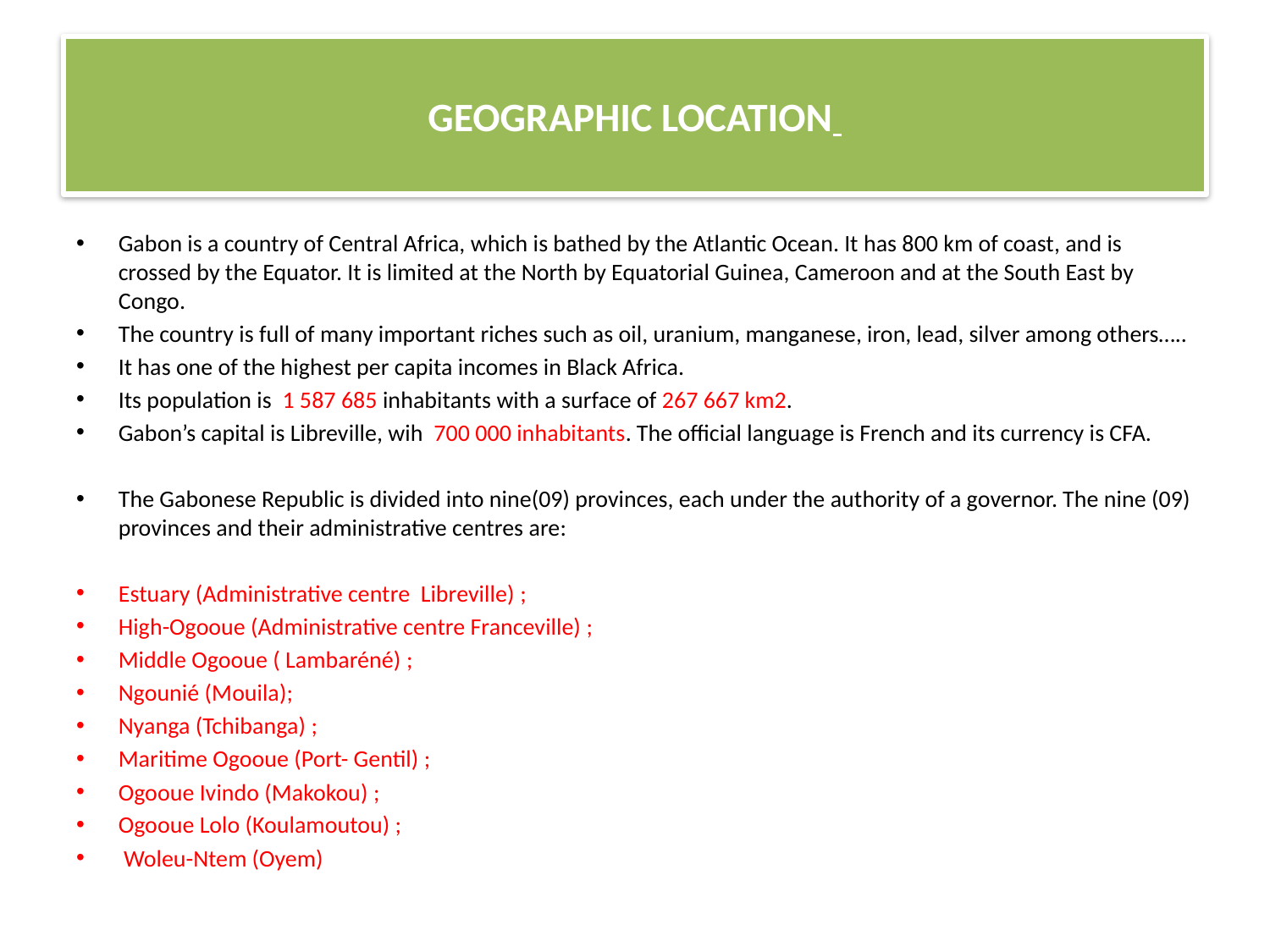

# GEOGRAPHIC LOCATION
Gabon is a country of Central Africa, which is bathed by the Atlantic Ocean. It has 800 km of coast, and is crossed by the Equator. It is limited at the North by Equatorial Guinea, Cameroon and at the South East by Congo.
The country is full of many important riches such as oil, uranium, manganese, iron, lead, silver among others…..
It has one of the highest per capita incomes in Black Africa.
Its population is  1 587 685 inhabitants with a surface of 267 667 km2.
Gabon’s capital is Libreville, wih  700 000 inhabitants. The official language is French and its currency is CFA.

The Gabonese Republic is divided into nine(09) provinces, each under the authority of a governor. The nine (09) provinces and their administrative centres are:

Estuary (Administrative centre  Libreville) ;
High-Ogooue (Administrative centre Franceville) ;
Middle Ogooue ( Lambaréné) ;
Ngounié (Mouila);
Nyanga (Tchibanga) ;
Maritime Ogooue (Port- Gentil) ;
Ogooue Ivindo (Makokou) ;
Ogooue Lolo (Koulamoutou) ;
 Woleu-Ntem (Oyem)